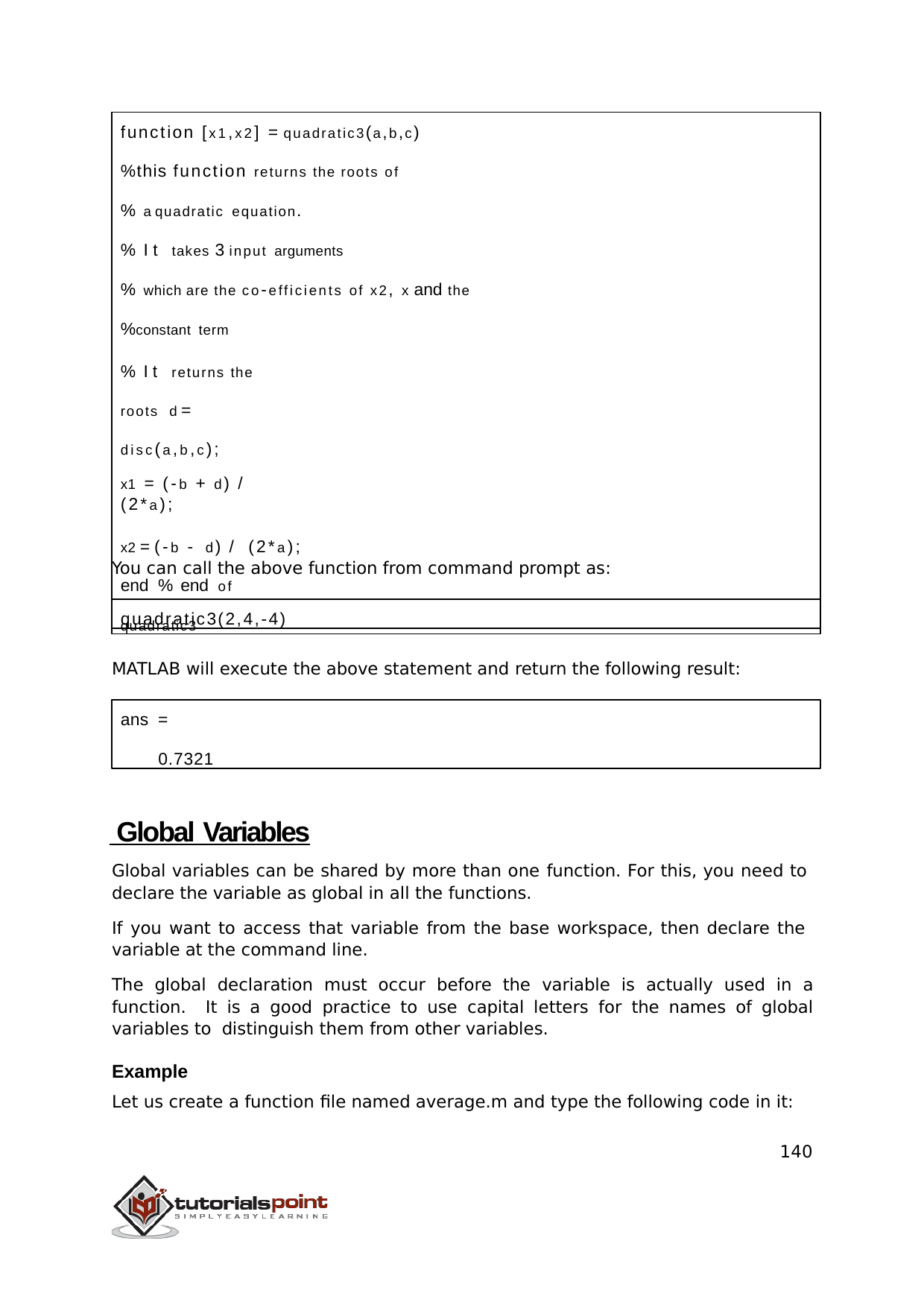

function [x1,x2] = quadratic3(a,b,c)

%this function returns the roots of

% a quadratic equation.

% It takes 3 input arguments

% which are the co-efficients of x2, x and the

%constant term
% It returns the roots  d = disc(a,b,c);
x1  =  (-b + d) / (2*a);
x2 = (-b - d) / (2*a);  end  % end  of quadratic3
You can call the above function from command prompt as:
quadratic3(2,4,-4)
MATLAB will execute the above statement and return the following result:
ans =

0.7321
 Global Variables
Global variables can be shared by more than one function. For this, you need to  declare the variable as global in all the functions.
If you want to access that variable from the base workspace, then declare the  variable at the command line.
The global declaration must occur before the variable is actually used in a function.  It is a good practice to use capital letters for the names of global variables to  distinguish them from other variables.

Example
Let us create a function file named average.m and type the following code in it:
140